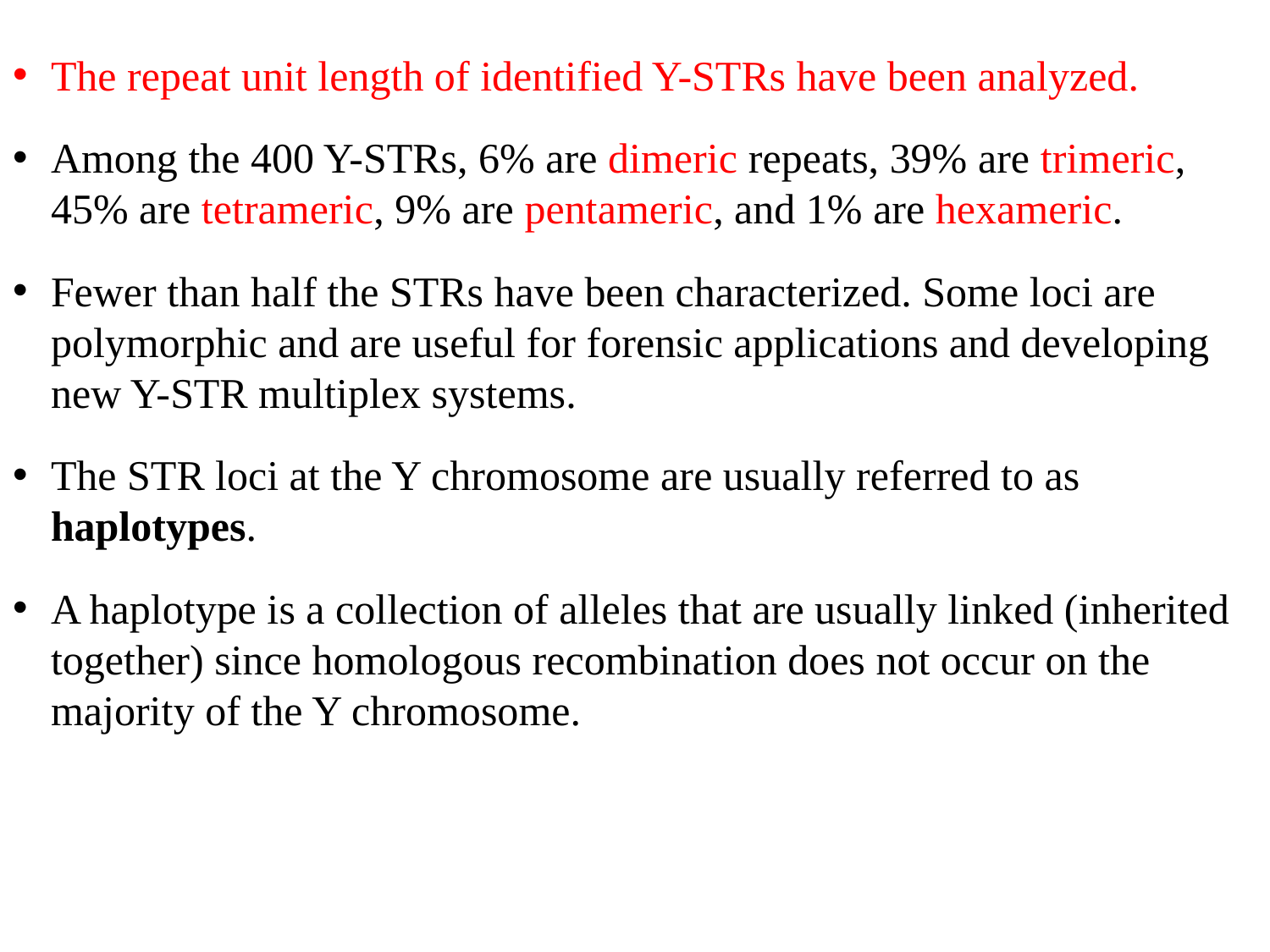

The repeat unit length of identified Y-STRs have been analyzed.
Among the 400 Y-STRs, 6% are dimeric repeats, 39% are trimeric, 45% are tetrameric, 9% are pentameric, and 1% are hexameric.
Fewer than half the STRs have been characterized. Some loci are polymorphic and are useful for forensic applications and developing new Y-STR multiplex systems.
The STR loci at the Y chromosome are usually referred to as haplotypes.
A haplotype is a collection of alleles that are usually linked (inherited together) since homologous recombination does not occur on the majority of the Y chromosome.